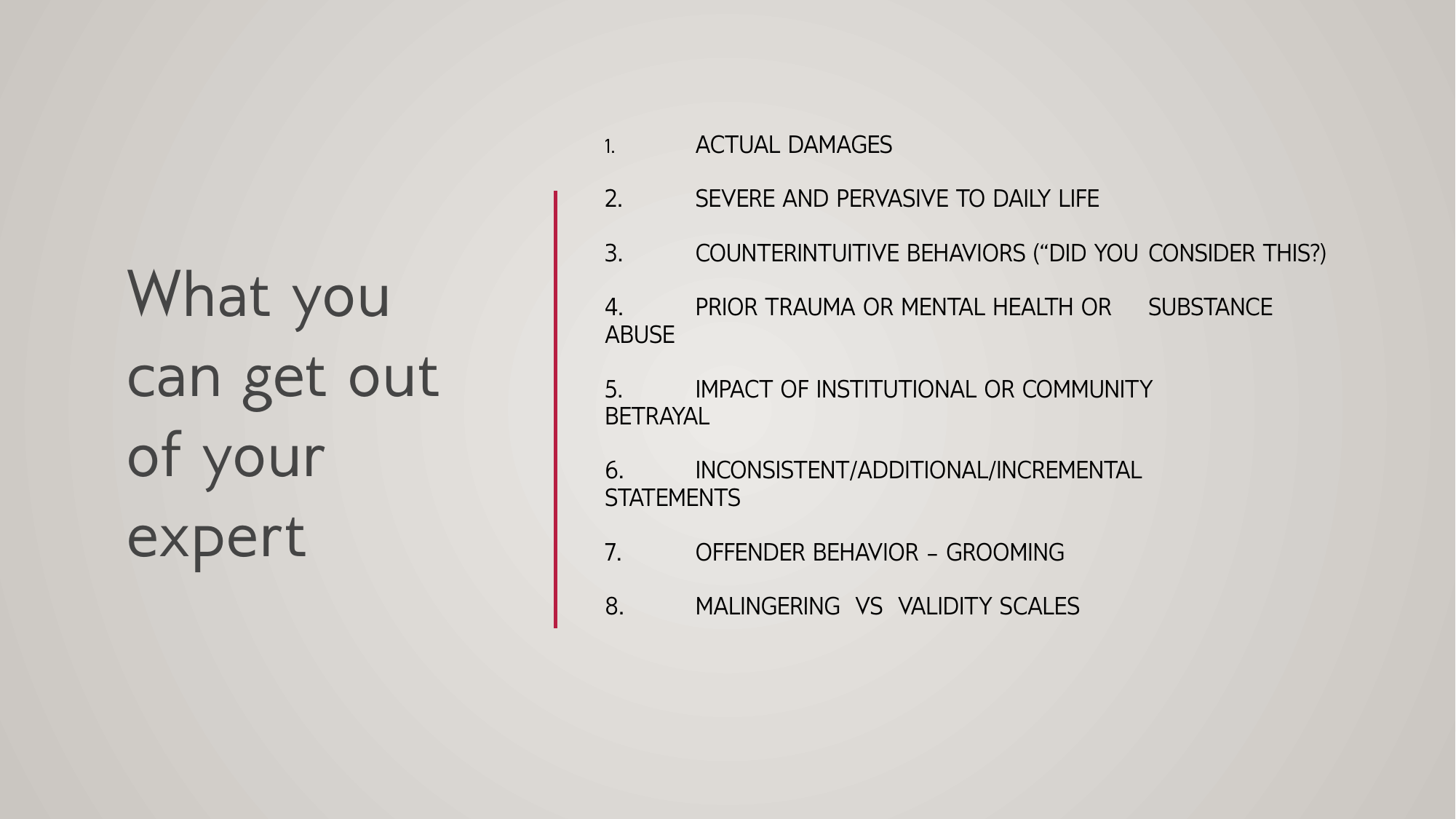

# 1.	Actual damages 2.	Severe and pervasive to daily life 3.	Counterintuitive behaviors (“Did you 	consider THIS?) 4.	Prior Trauma or Mental health OR 	substance ABUSE 5.	Impact of Institutional OR community 	betrayal 6.	Inconsistent/additional/incremental 	statements 7.	Offender behavior – Grooming 8.  	Malingering  vs  Validity Scales
What you can get out of your expert